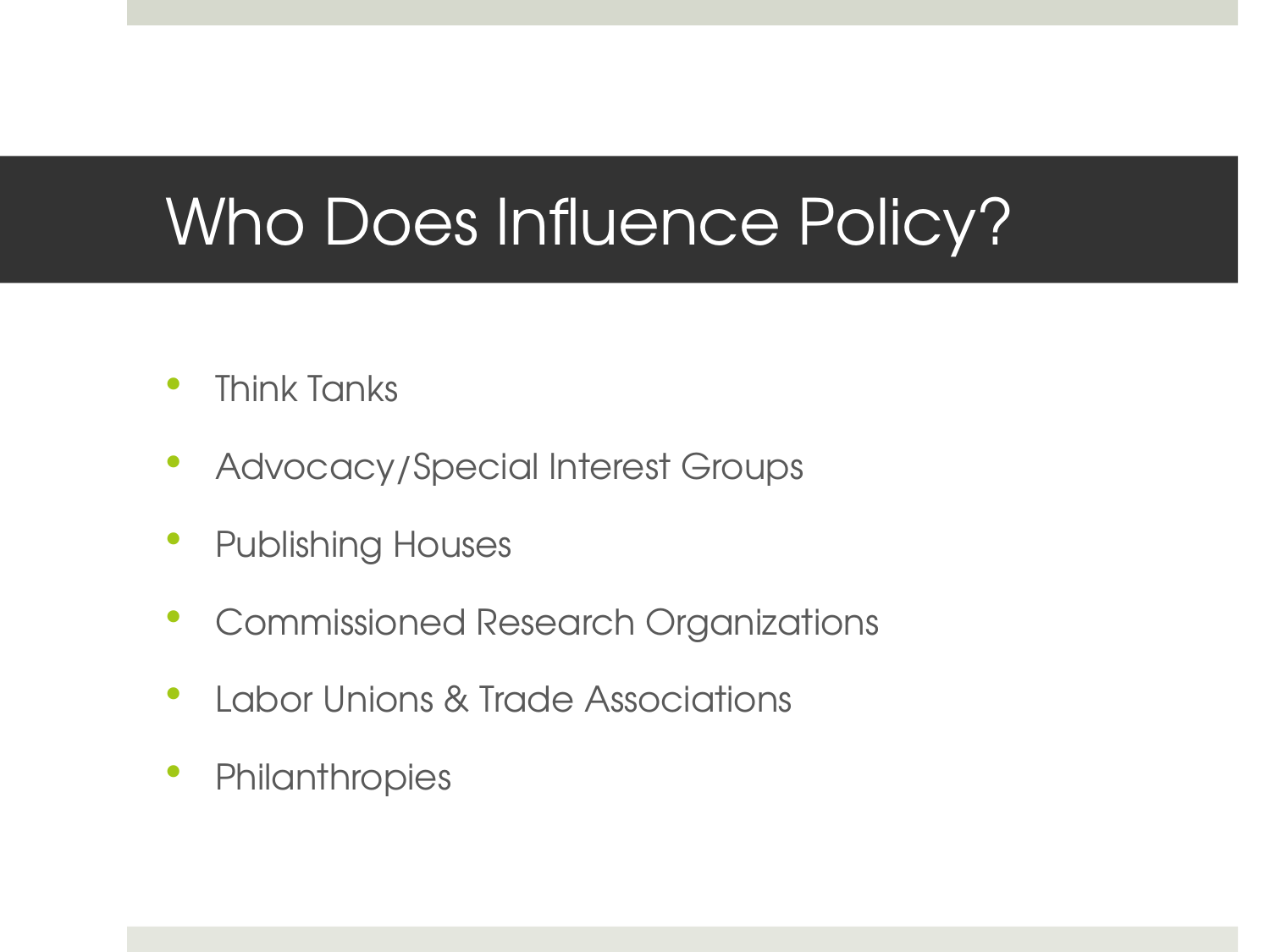

# Who Does Influence Policy?
Think Tanks
Advocacy/Special Interest Groups
Publishing Houses
Commissioned Research Organizations
Labor Unions & Trade Associations
Philanthropies